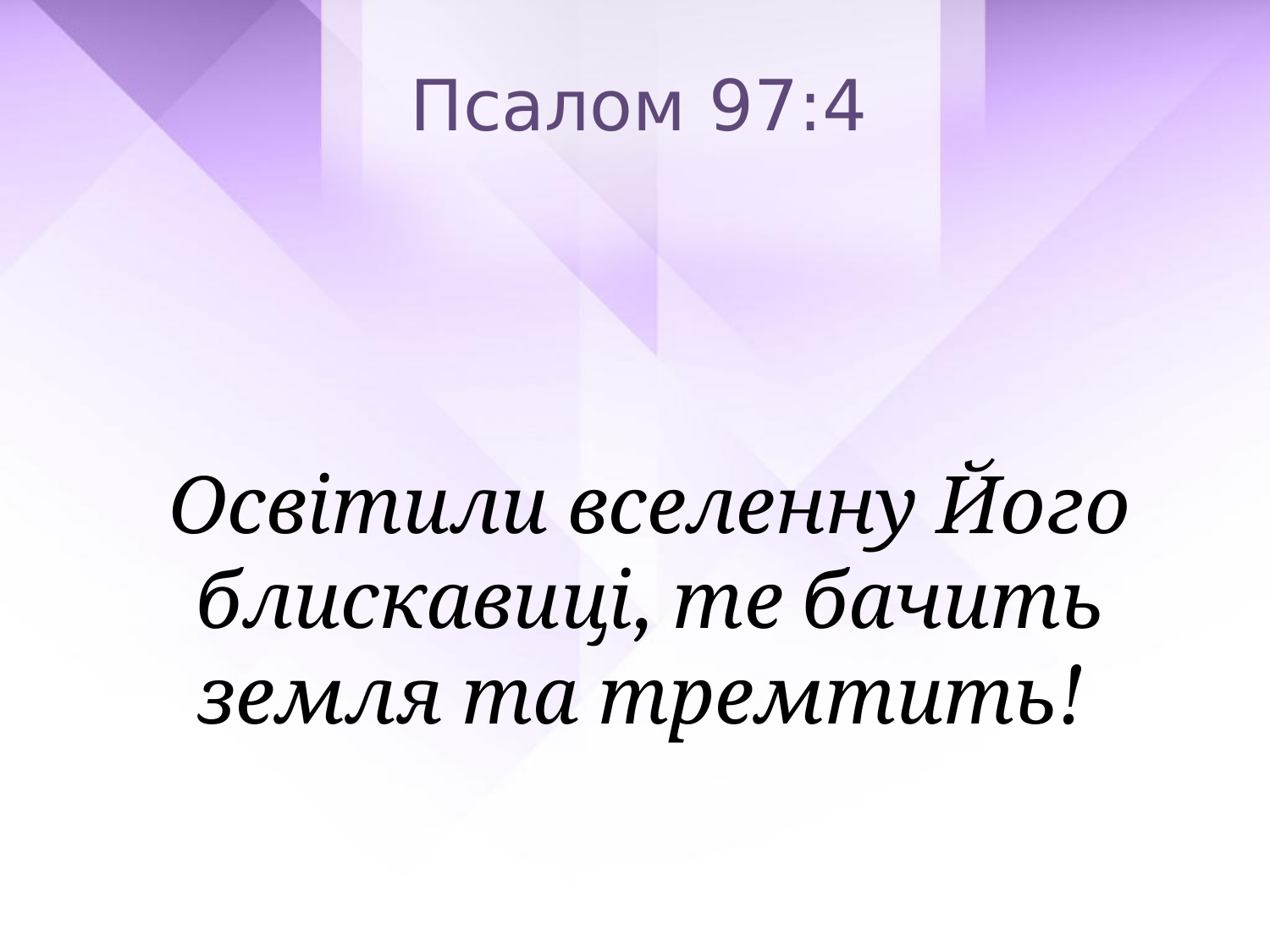

Псалом 97:4

Освітили вселенну Його блискавиці, те бачить земля та тремтить!